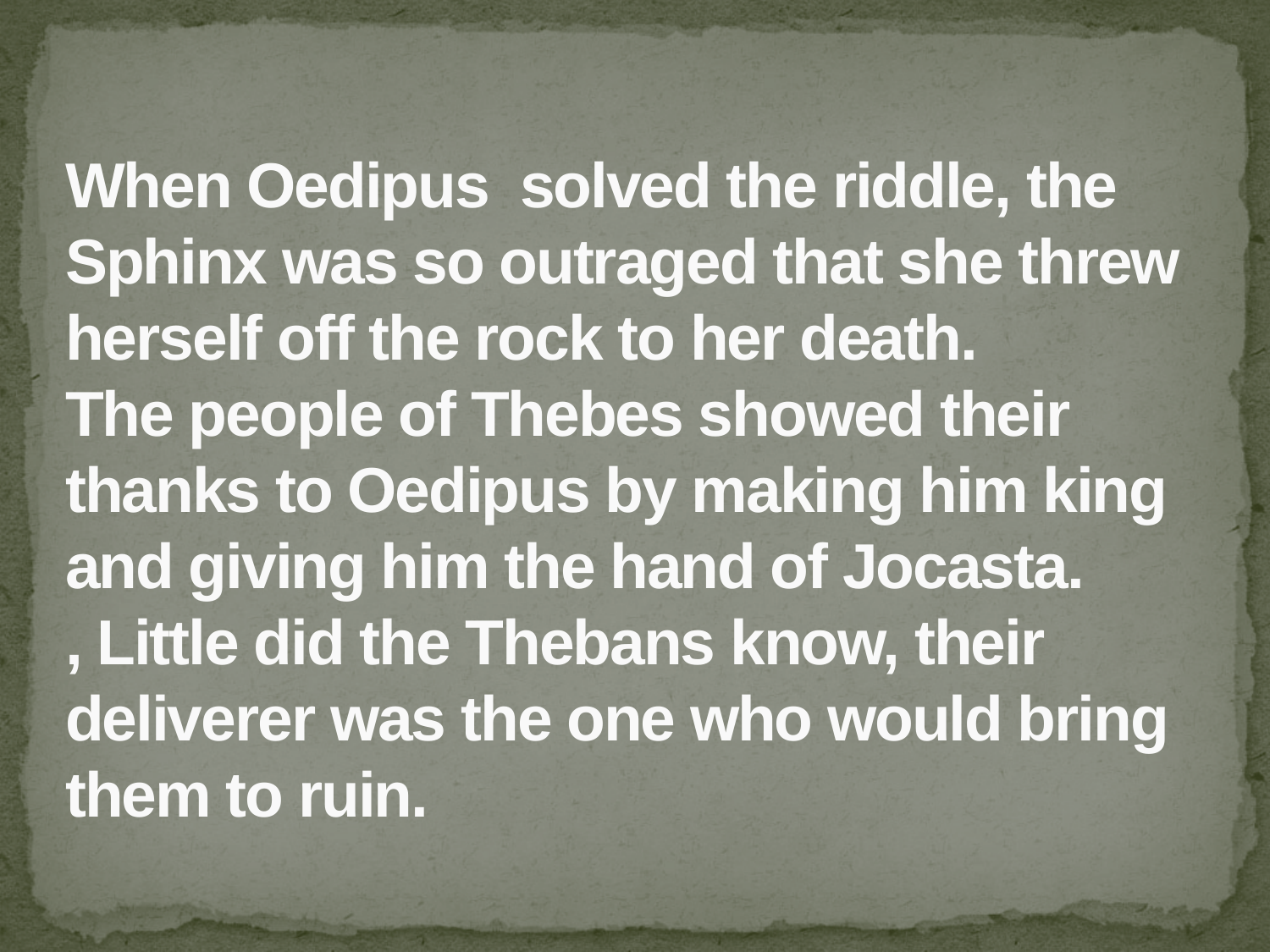

# When Oedipus  solved the riddle, the Sphinx was so outraged that she threw herself off the rock to her death. The people of Thebes showed their thanks to Oedipus by making him king and giving him the hand of Jocasta. , Little did the Thebans know, their deliverer was the one who would bring them to ruin.